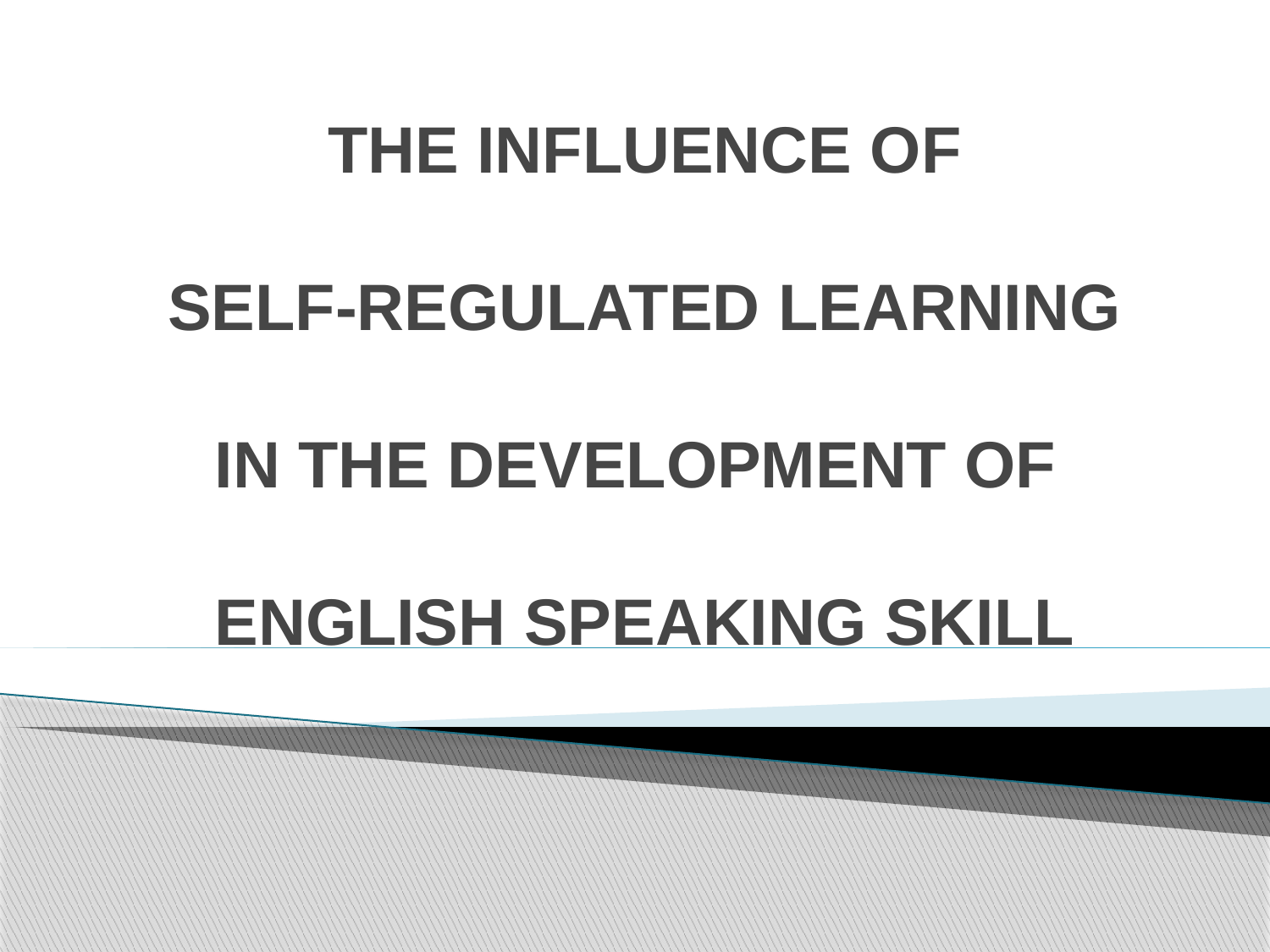

# THE INFLUENCE OF SELF-REGULATED LEARNING IN THE DEVELOPMENT OF ENGLISH SPEAKING SKILL